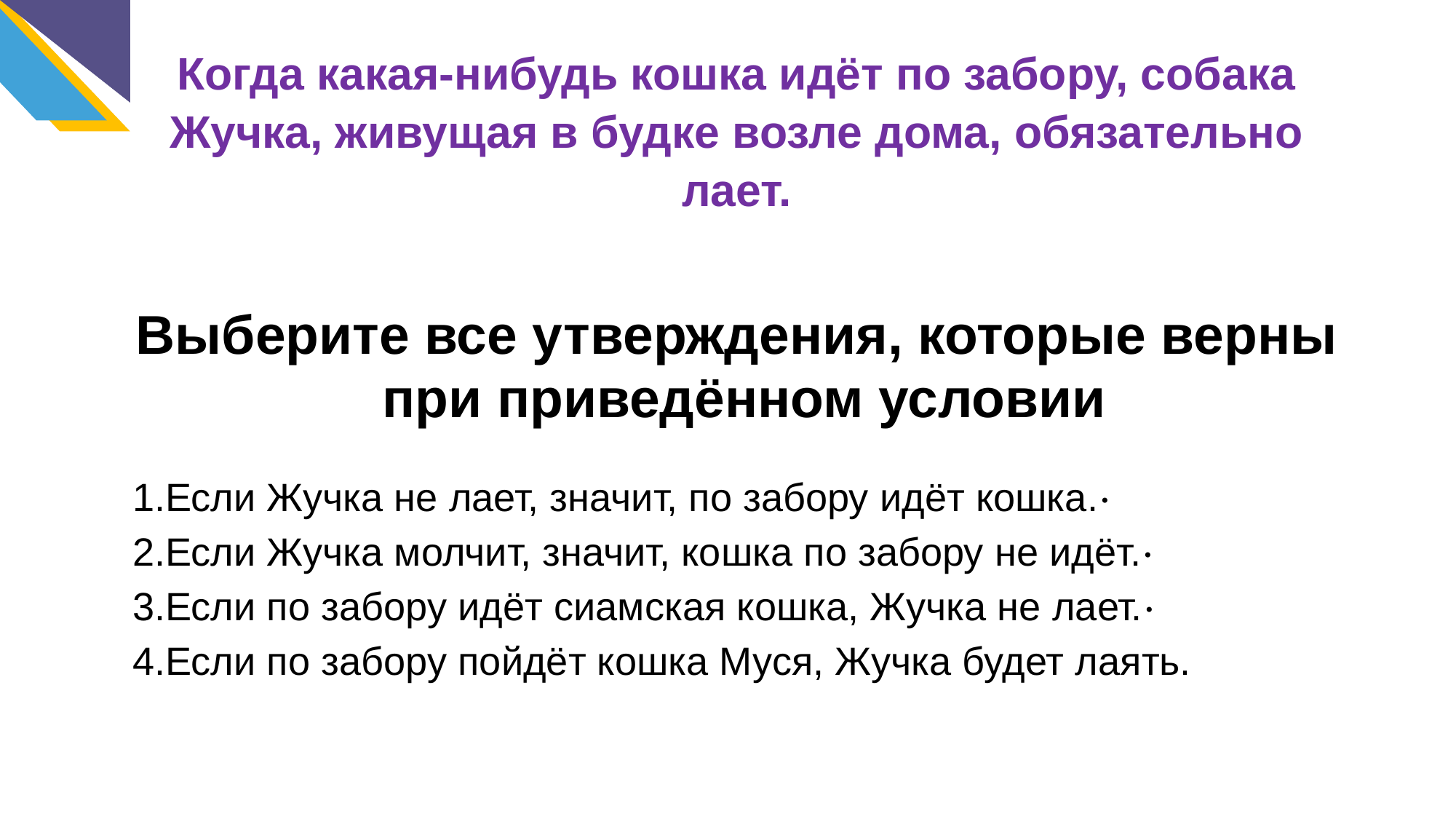

Когда какая-нибудь кошка идёт по забору, собака Жучка, живущая в будке возле дома, обязательно лает.

Выберите все утверждения, которые верны

 при приведённом условии

1.Если Жучка не лает, значит, по забору идёт кошка.⋅

2.Если Жучка молчит, значит, кошка по забору не идёт.⋅

3.Если по забору идёт сиамская кошка, Жучка не лает.⋅

4.Если по забору пойдёт кошка Муся, Жучка будет лаять.